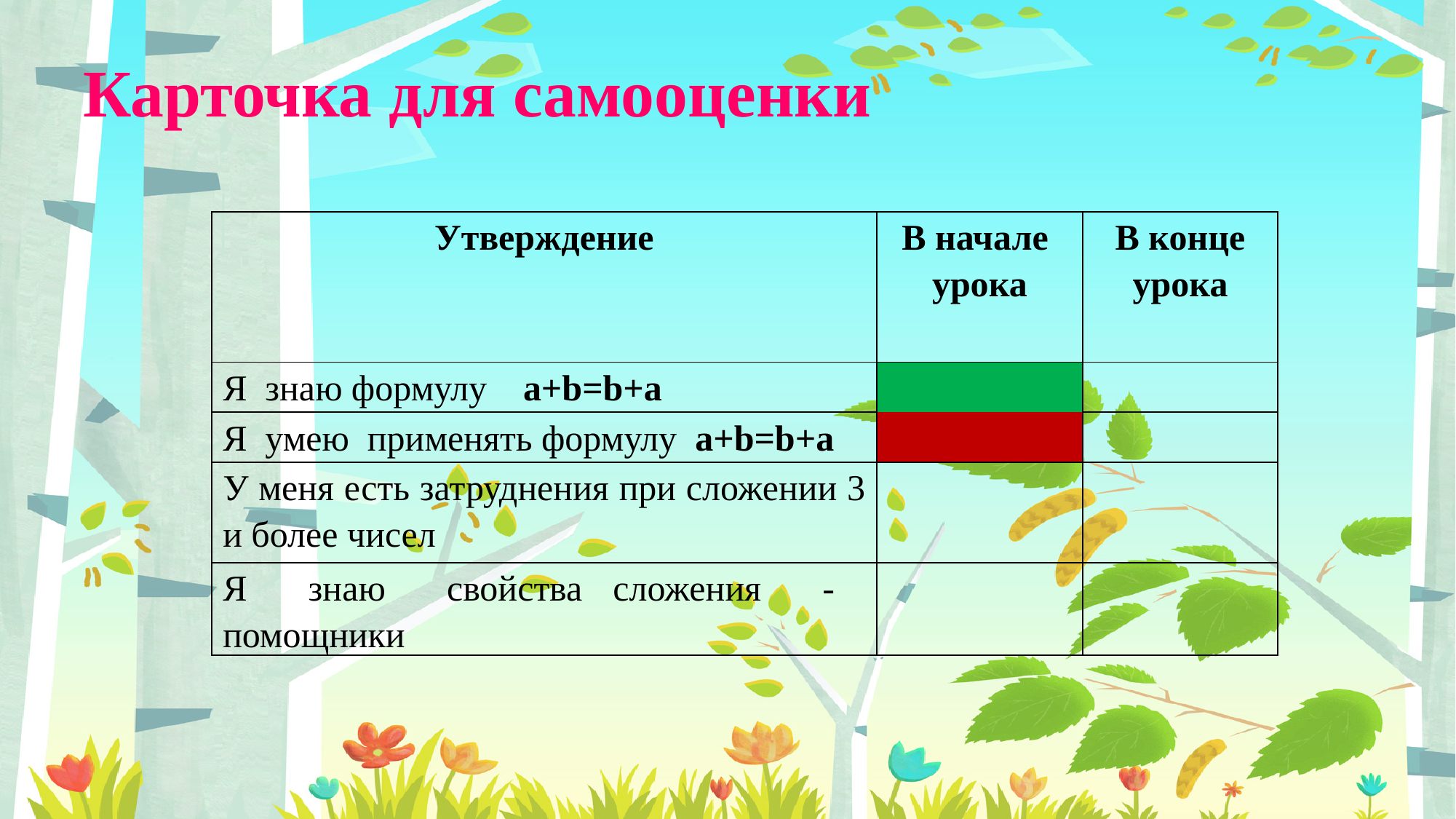

# Карточка для самооценки
| Утверждение | В начале урока | В конце урока |
| --- | --- | --- |
| Я знаю формулу a+b=b+a |  |  |
| Я умею применять формулу a+b=b+a |  |  |
| У меня есть затруднения при сложении 3 и более чисел |  |  |
| Я знаю свойства сложения - помощники |  |  |